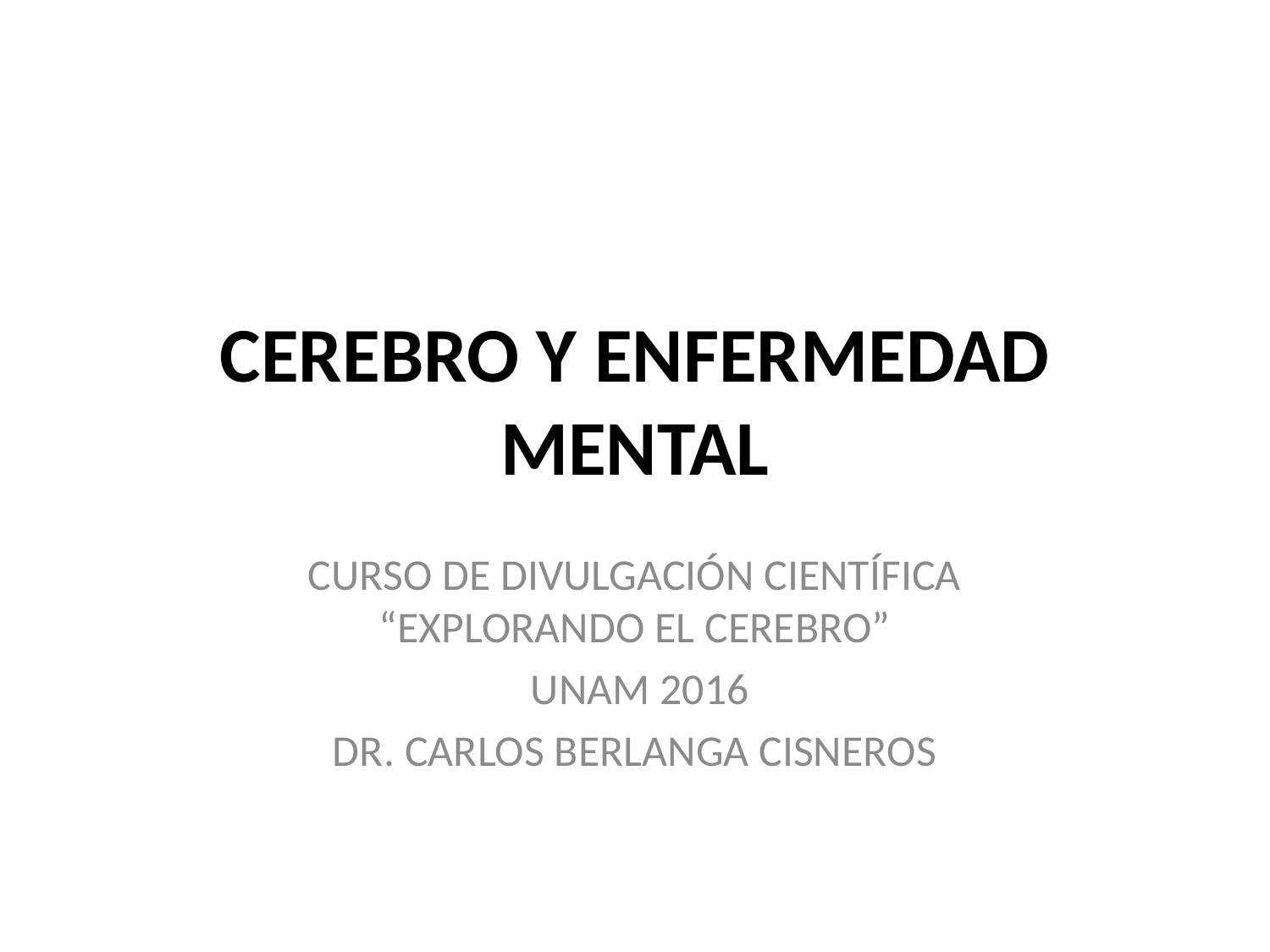

# CEREBRO Y ENFERMEDAD MENTAL
CURSO DE DIVULGACIÓN CIENTÍFICA “EXPLORANDO EL CEREBRO”
 UNAM 2016
DR. CARLOS BERLANGA CISNEROS